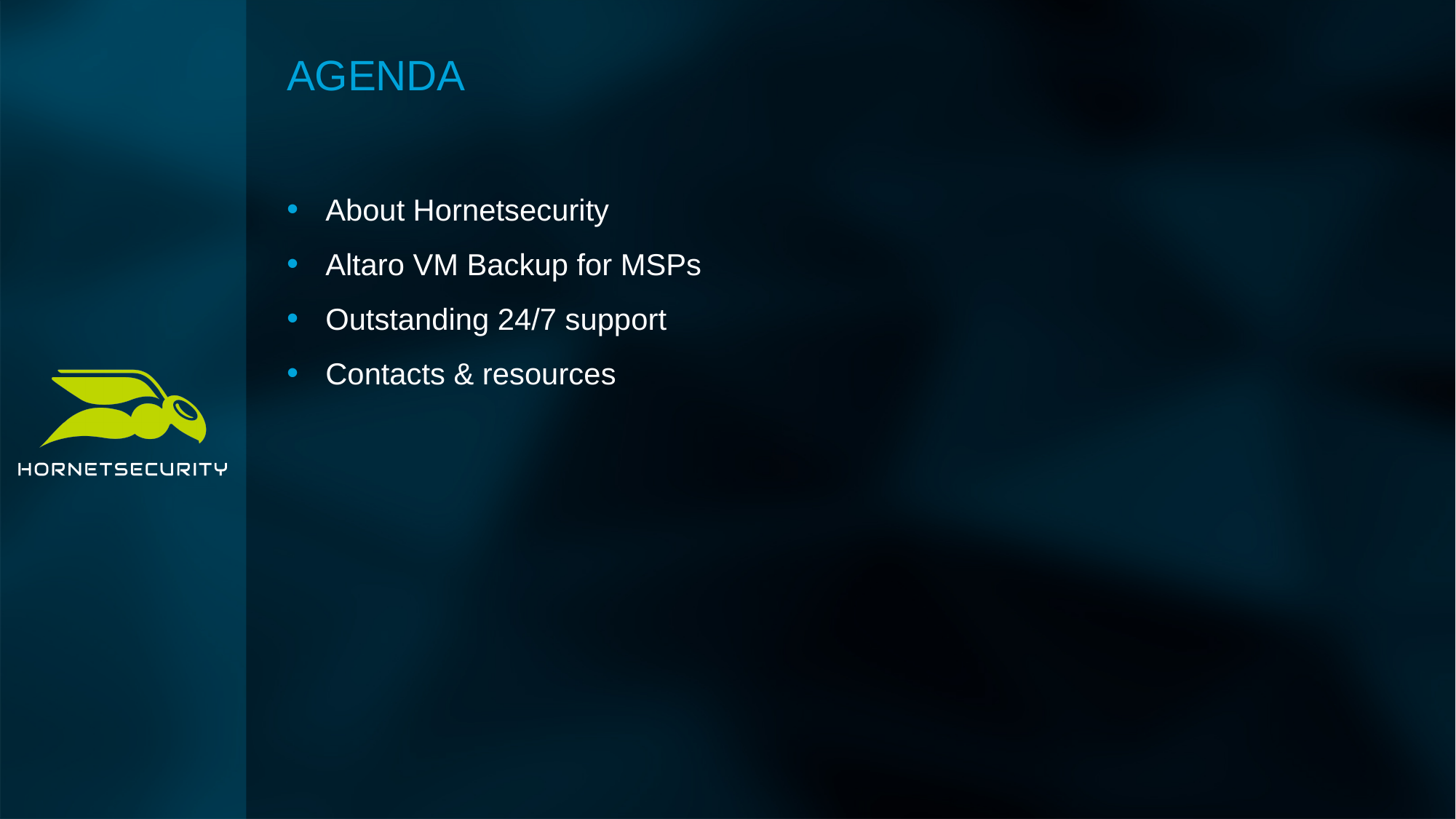

# AGENDA
About Hornetsecurity
Altaro VM Backup for MSPs
Outstanding 24/7 support
Contacts & resources